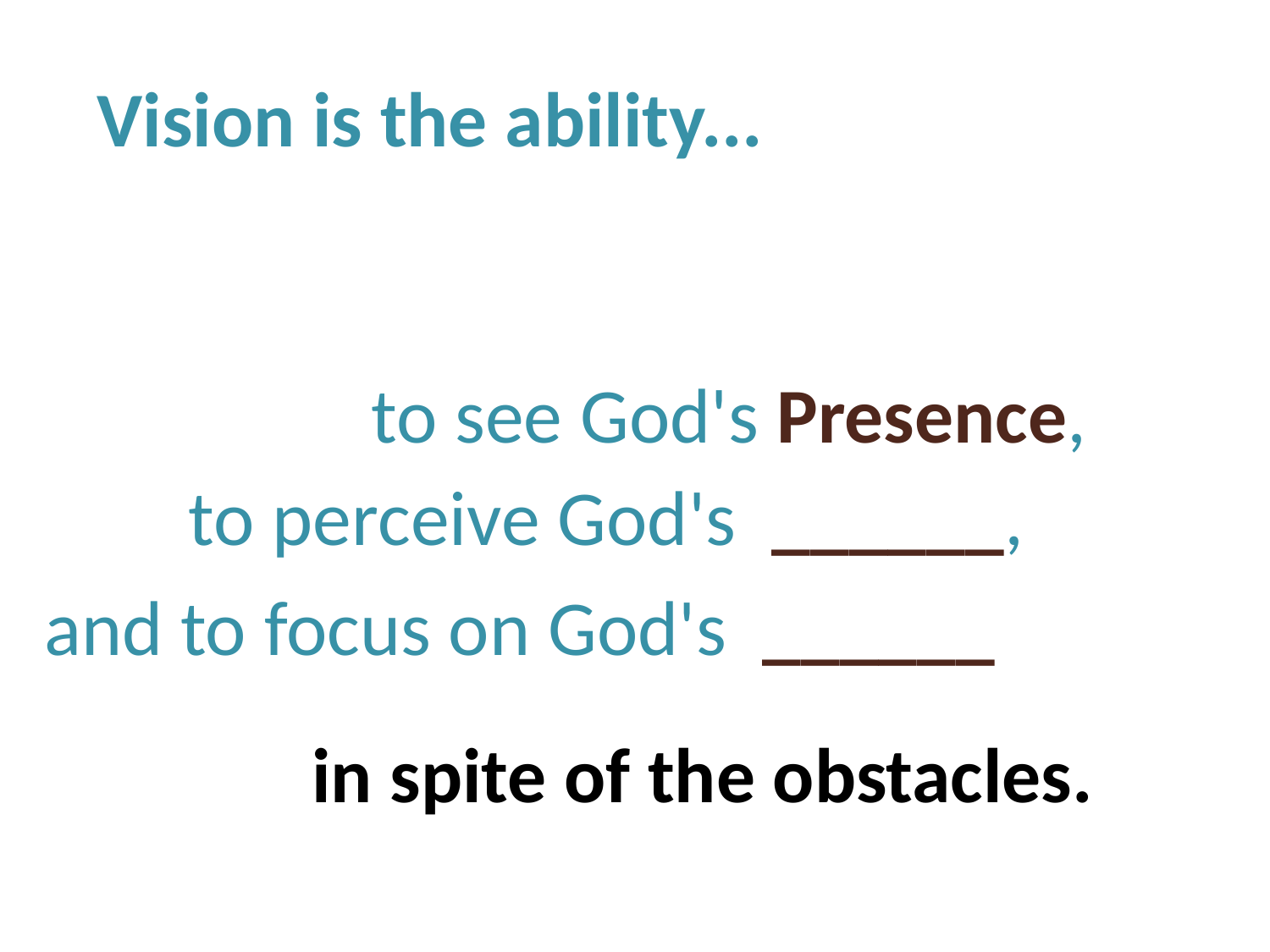

Vision is the ability...
		   to see God's Presence,
	 to perceive God's  ______,
and to focus on God's  ______

	        in spite of the obstacles.